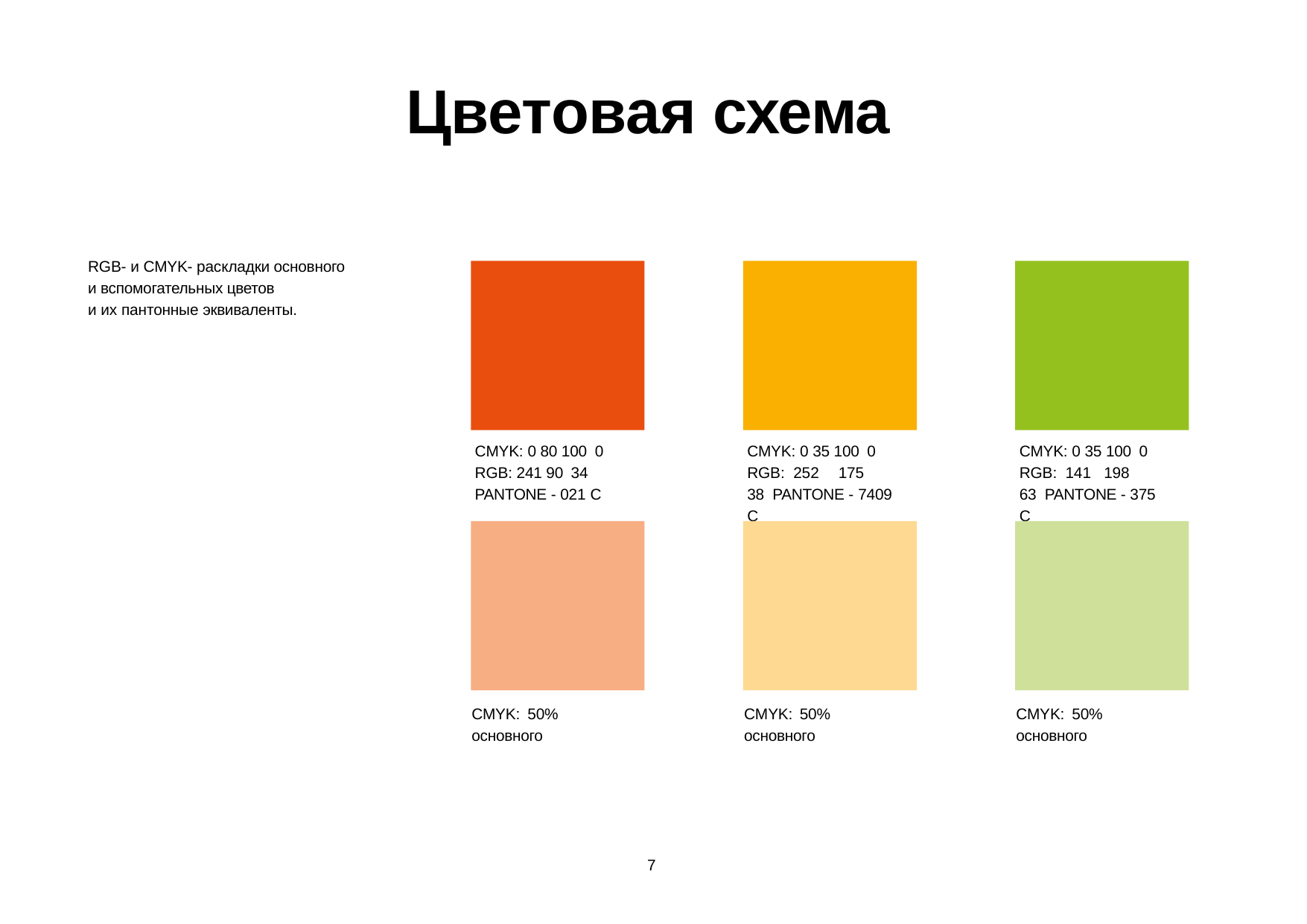

# Цветовая схема
RGB- и CMYK- раскладки основного  и вспомогательных цветов
и их пантонные эквиваленты.

CMYK: 0 80 100 0
RGB: 241 90 34  PANTONE - 021 C
CMYK: 0 35 100 0
RGB:  252	175	38  PANTONE - 7409 C
CMYK: 0 35 100 0
RGB:  141   198	63  PANTONE - 375 C

CMYK: 50%
основного
CMYK: 50%
основного
CMYK: 50%
основного
7